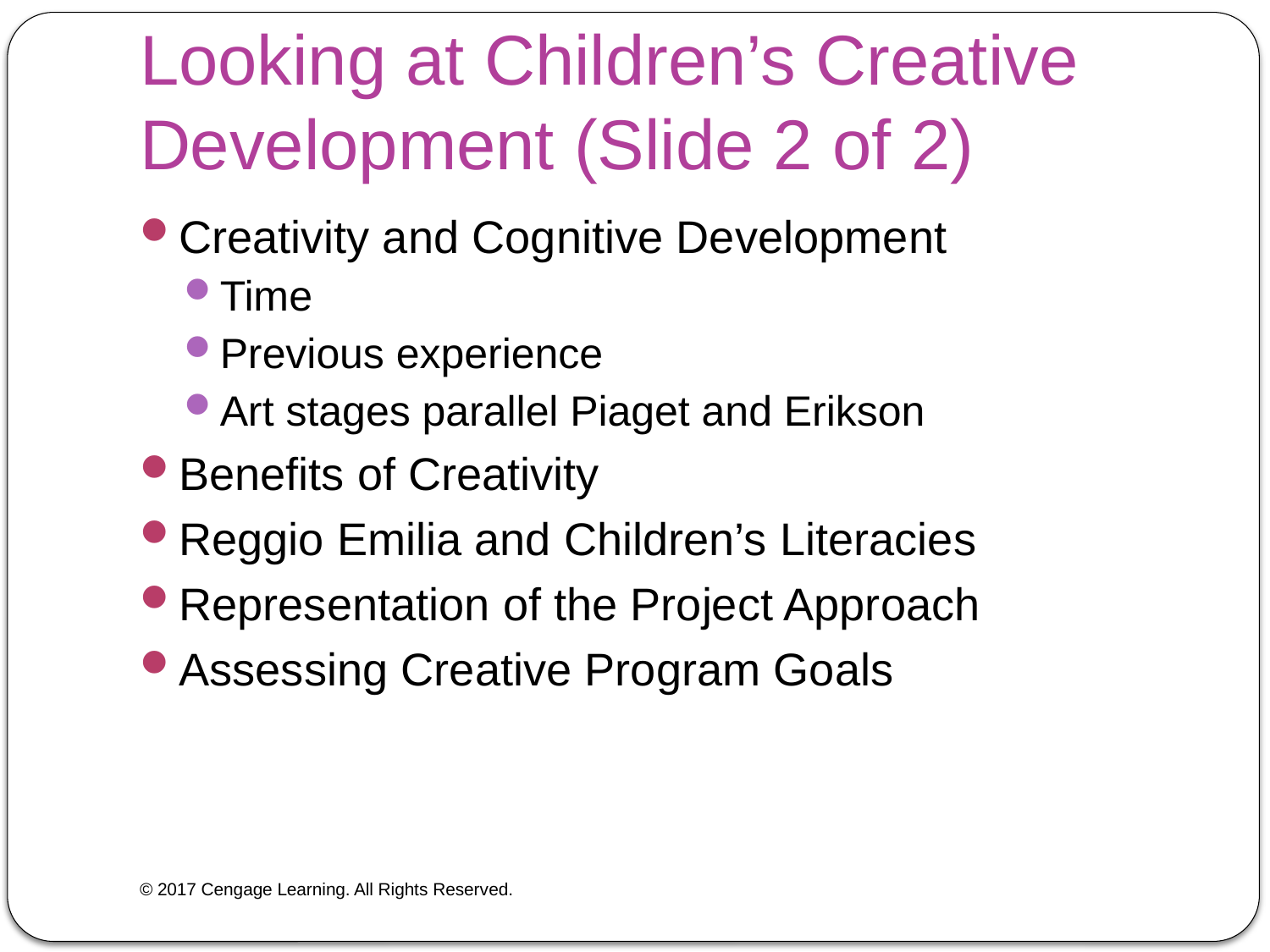

# Looking at Children’s Creative Development (Slide 2 of 2)
Creativity and Cognitive Development
Time
Previous experience
Art stages parallel Piaget and Erikson
Benefits of Creativity
Reggio Emilia and Children’s Literacies
Representation of the Project Approach
Assessing Creative Program Goals

© 2017 Cengage Learning. All Rights Reserved.